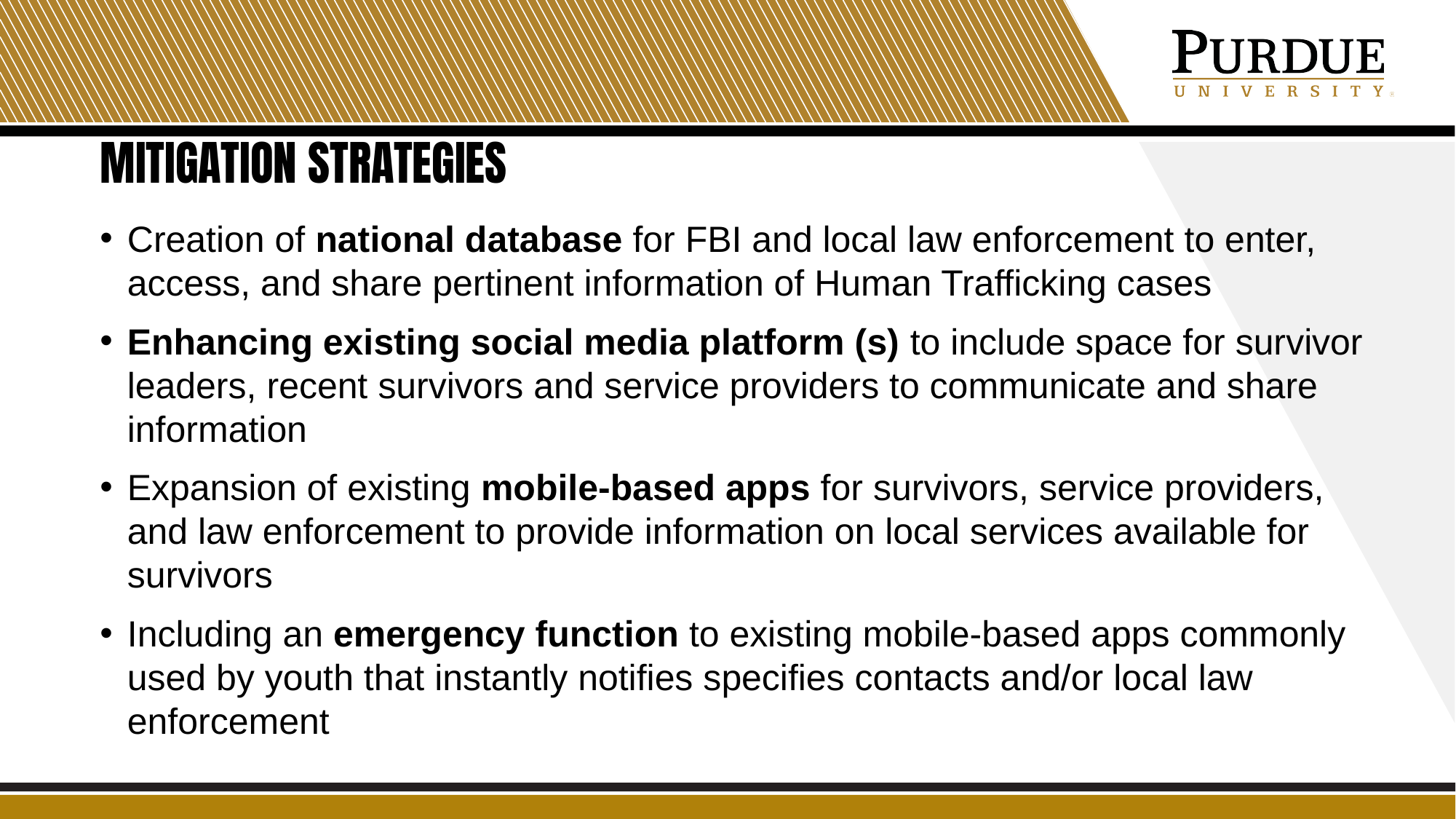

# Mitigation Strategies
Creation of national database for FBI and local law enforcement to enter, access, and share pertinent information of Human Trafficking cases
Enhancing existing social media platform (s) to include space for survivor leaders, recent survivors and service providers to communicate and share information
Expansion of existing mobile-based apps for survivors, service providers, and law enforcement to provide information on local services available for survivors
Including an emergency function to existing mobile-based apps commonly used by youth that instantly notifies specifies contacts and/or local law enforcement